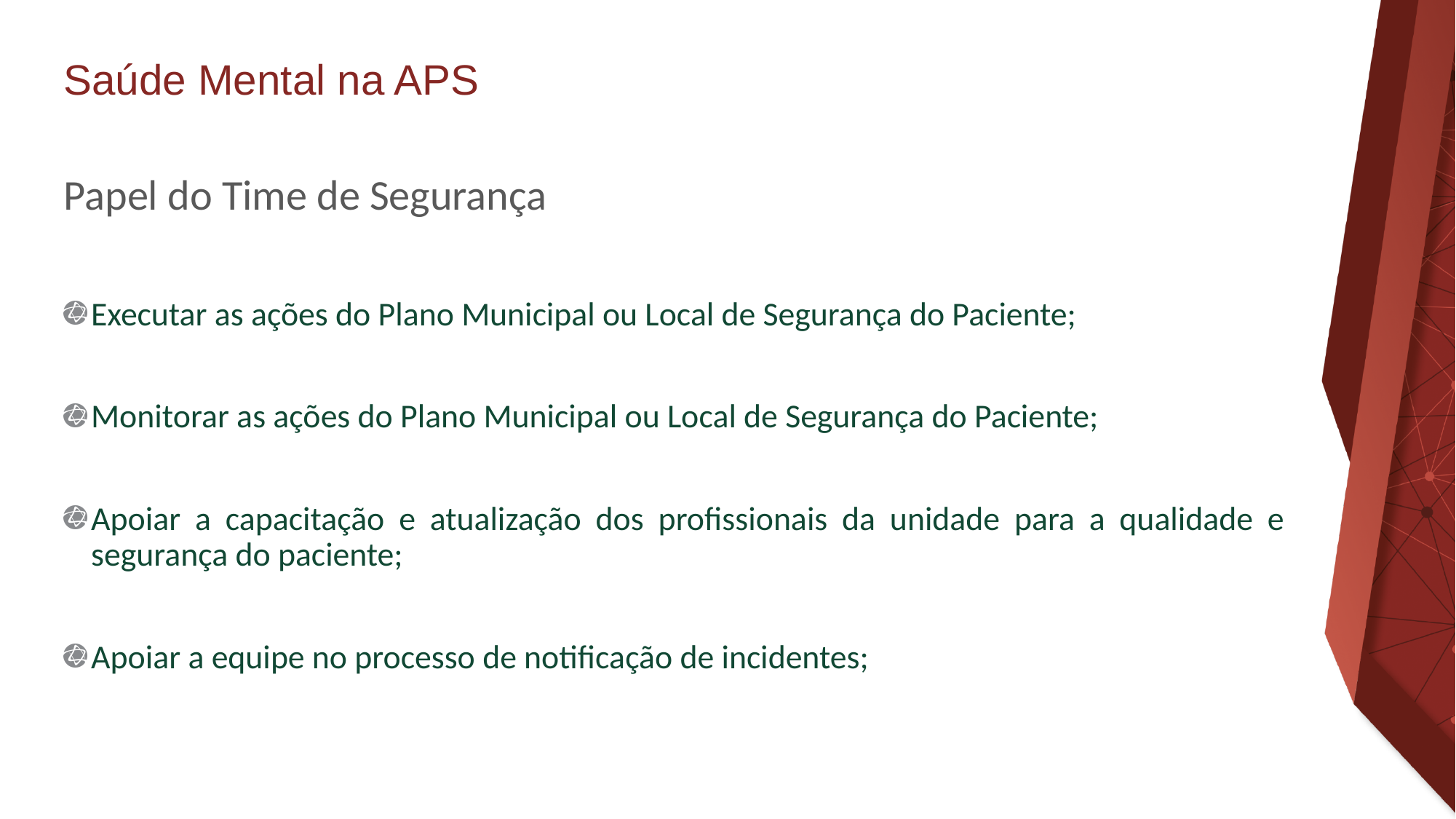

# Papel do Time de Segurança
Executar as ações do Plano Municipal ou Local de Segurança do Paciente;

Monitorar as ações do Plano Municipal ou Local de Segurança do Paciente;

Apoiar a capacitação e atualização dos profissionais da unidade para a qualidade e segurança do paciente;

Apoiar a equipe no processo de notificação de incidentes;